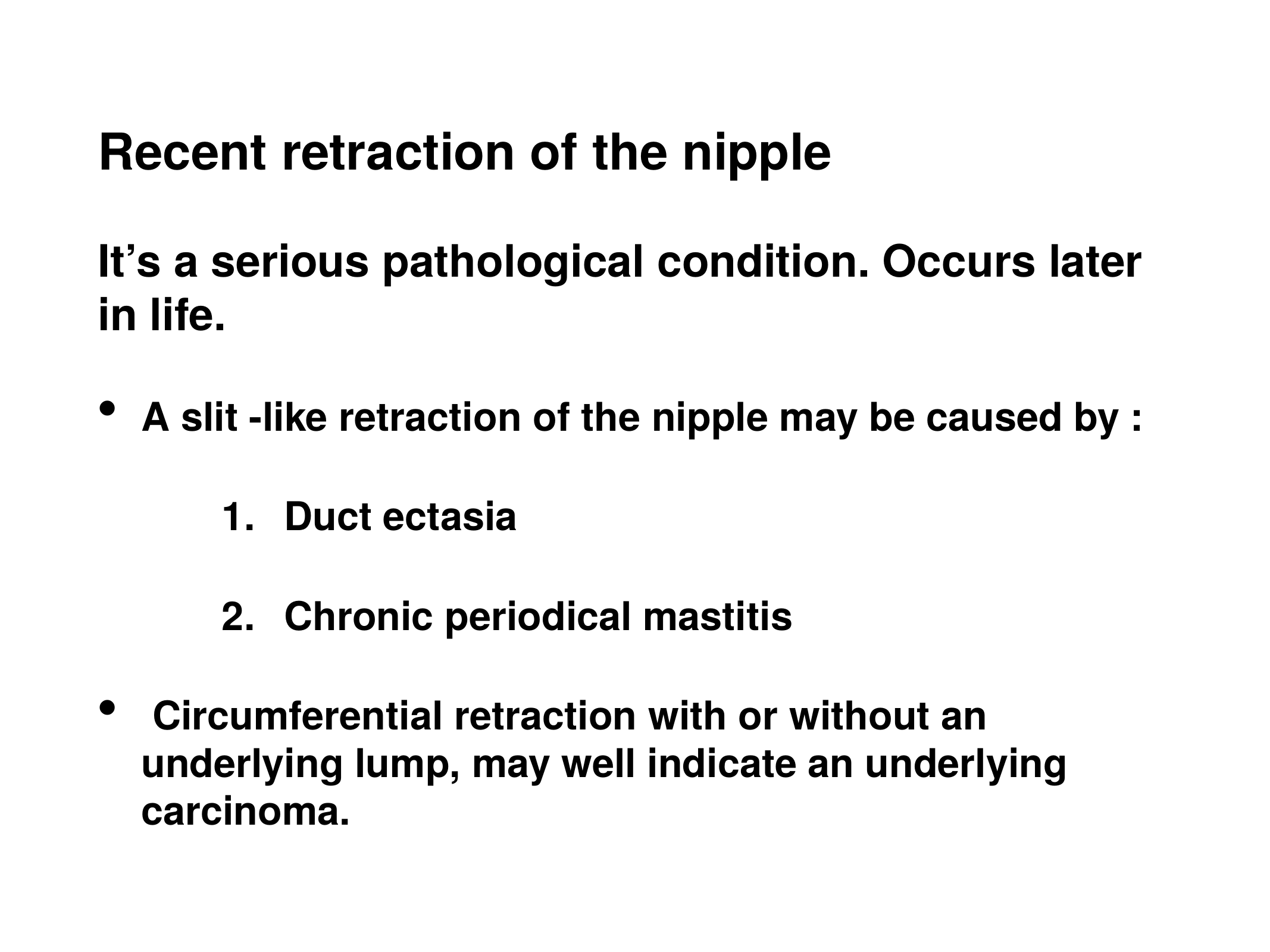

Recent retraction of the nipple
It’s a serious pathological condition. Occurs later in life.
A slit -like retraction of the nipple may be caused by :
Duct ectasia
Chronic periodical mastitis
 Circumferential retraction with or without an underlying lump, may well indicate an underlying carcinoma.